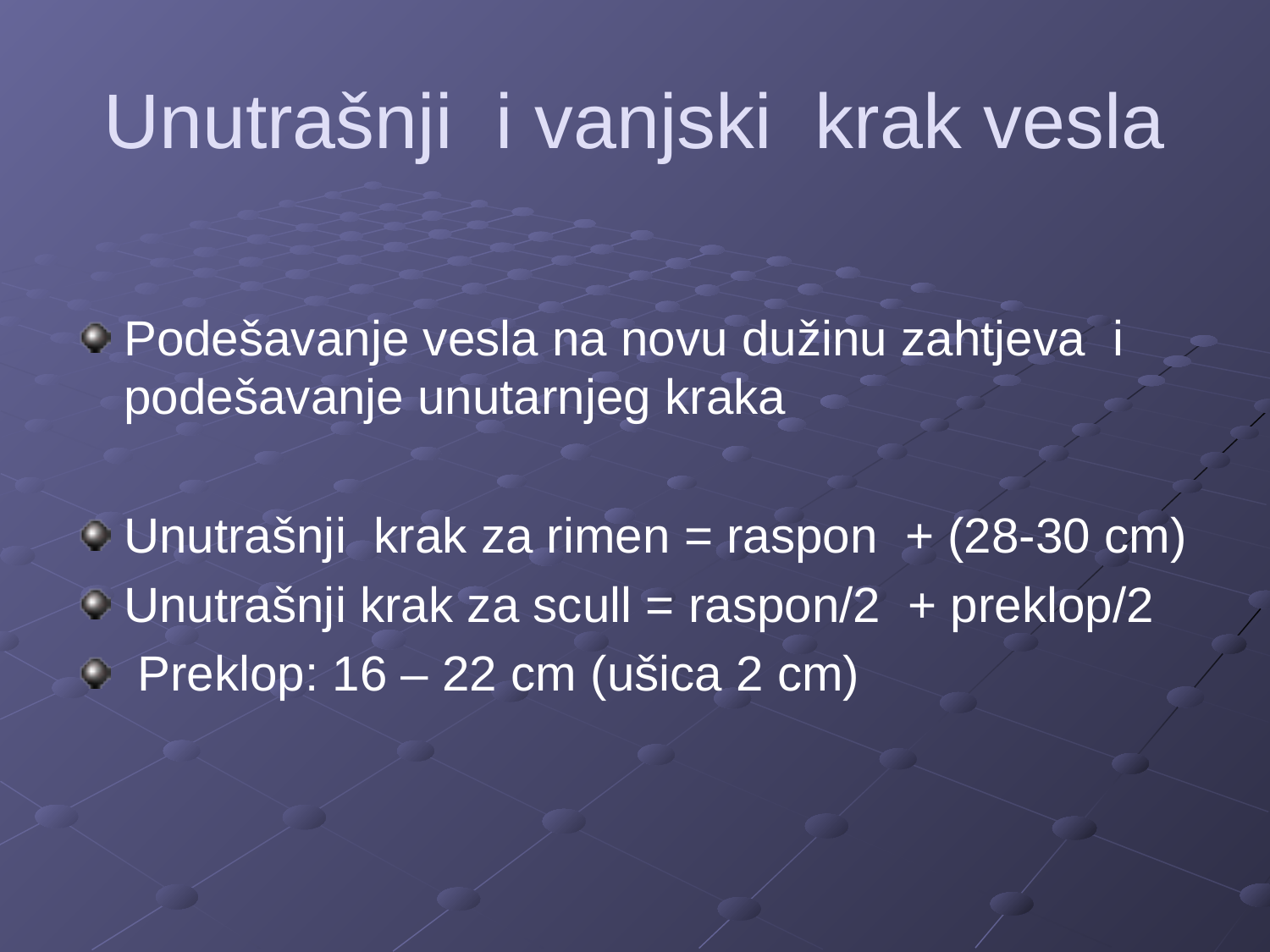

# Unutrašnji  i vanjski  krak vesla

Podešavanje vesla na novu dužinu zahtjeva  i podešavanje unutarnjeg kraka

Unutrašnji  krak za rimen = raspon  + (28-30 cm)
Unutrašnji krak za scull = raspon/2  + preklop/2
 Preklop: 16 – 22 cm (ušica 2 cm)